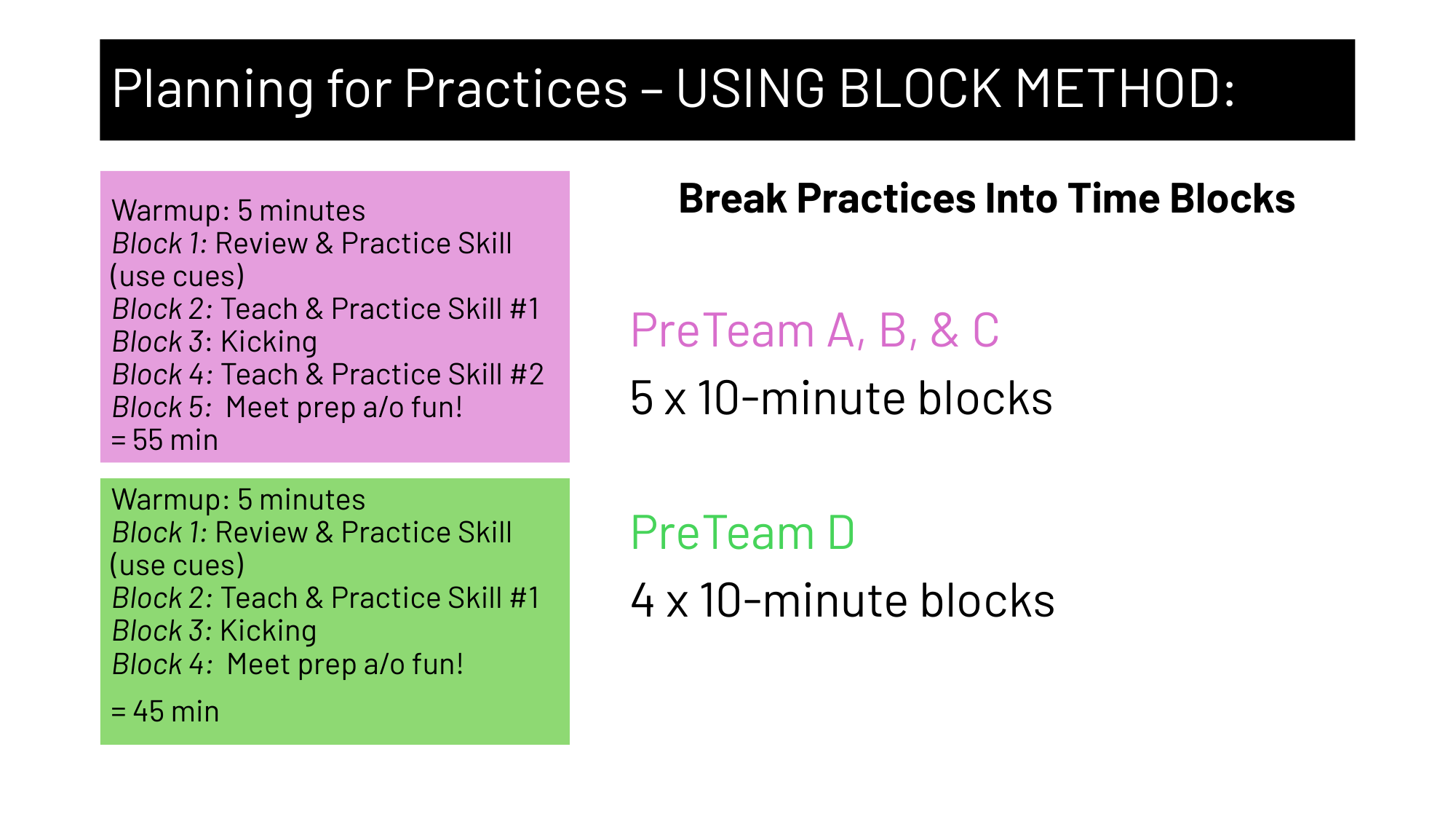

Planning for Practices – USING BLOCK METHOD:
# Warmup: 5 minutes Block 1: Review & Practice Skill (use cues) Block 2: Teach & Practice Skill #1 Block 3: Kicking Block 4: Teach & Practice Skill #2 Block 5:  Meet prep a/o fun! = 55 min
Break Practices Into Time Blocks

PreTeam A, B, & C
5 x 10-minute blocks

PreTeam D
4 x 10-minute blocks
Warmup: 5 minutes
Block 1: Review & Practice Skill (use cues)
Block 2: Teach & Practice Skill #1
Block 3: Kicking
Block 4:  Meet prep a/o fun!
= 45 min